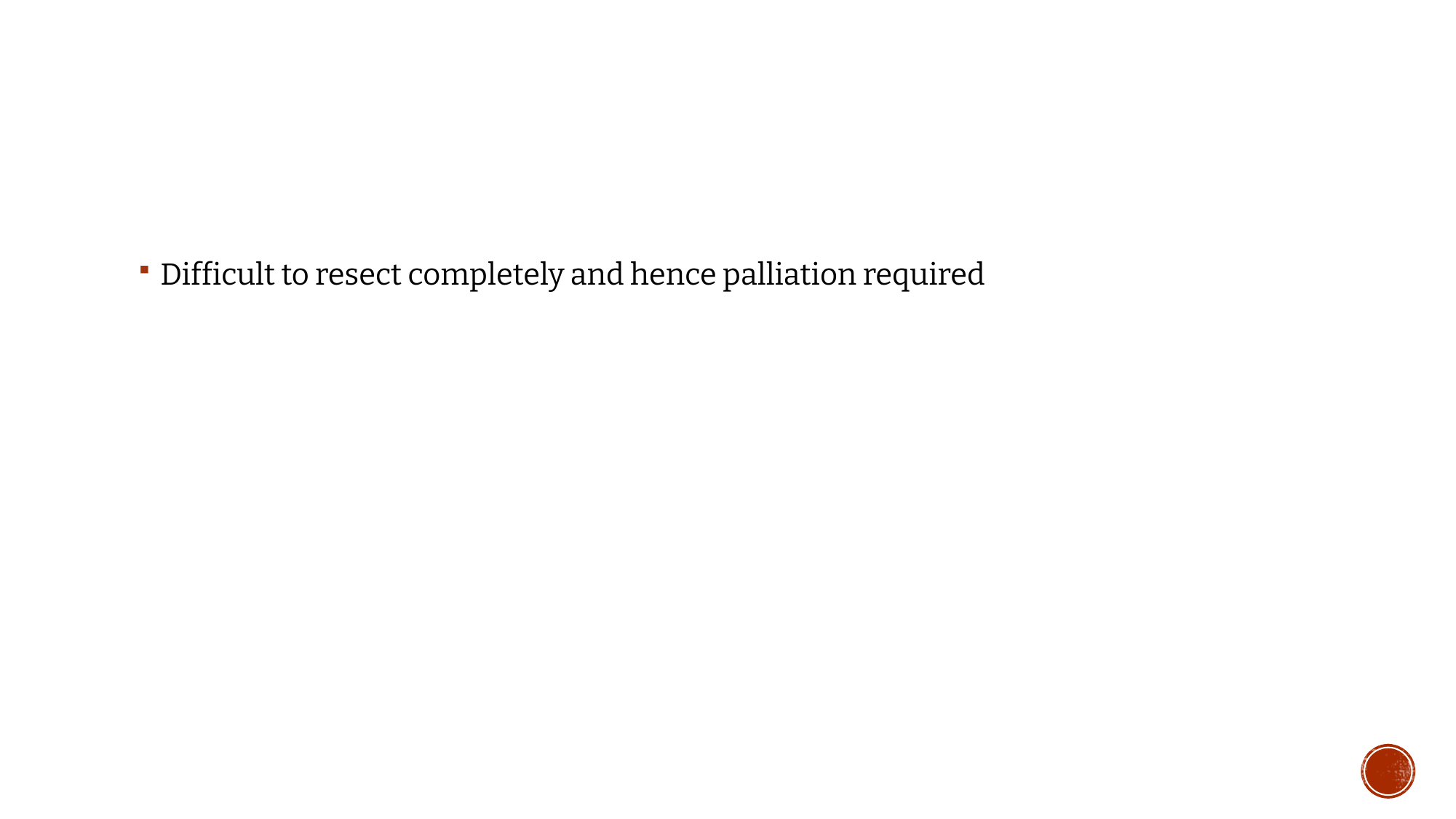

#
Difficult to resect completely and hence palliation required